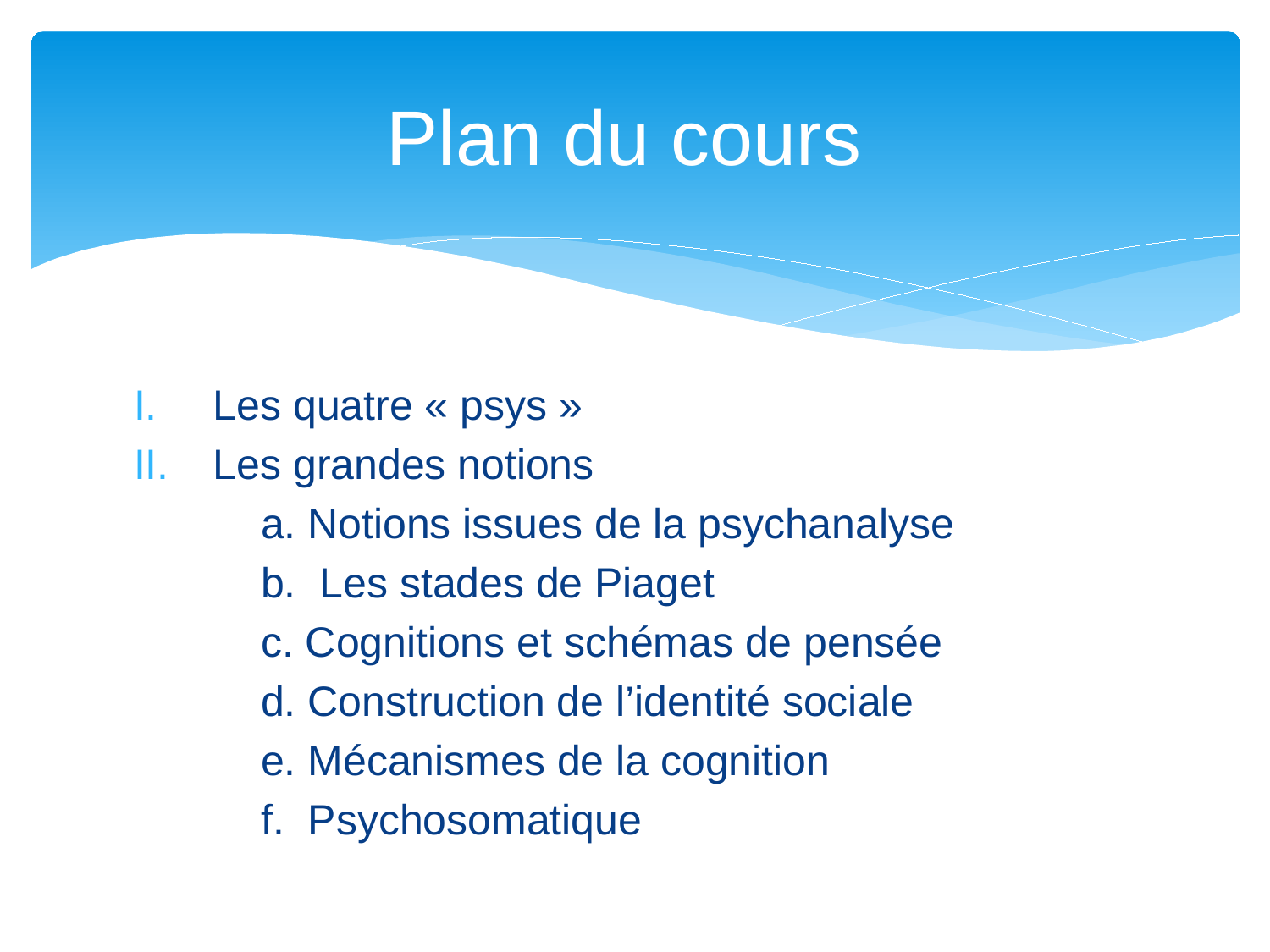

# Plan du cours
Les quatre « psys »
Les grandes notions
	a. Notions issues de la psychanalyse
	b.  Les stades de Piaget
 	c. Cognitions et schémas de pensée
	d. Construction de l’identité sociale
	e. Mécanismes de la cognition
	f.  Psychosomatique